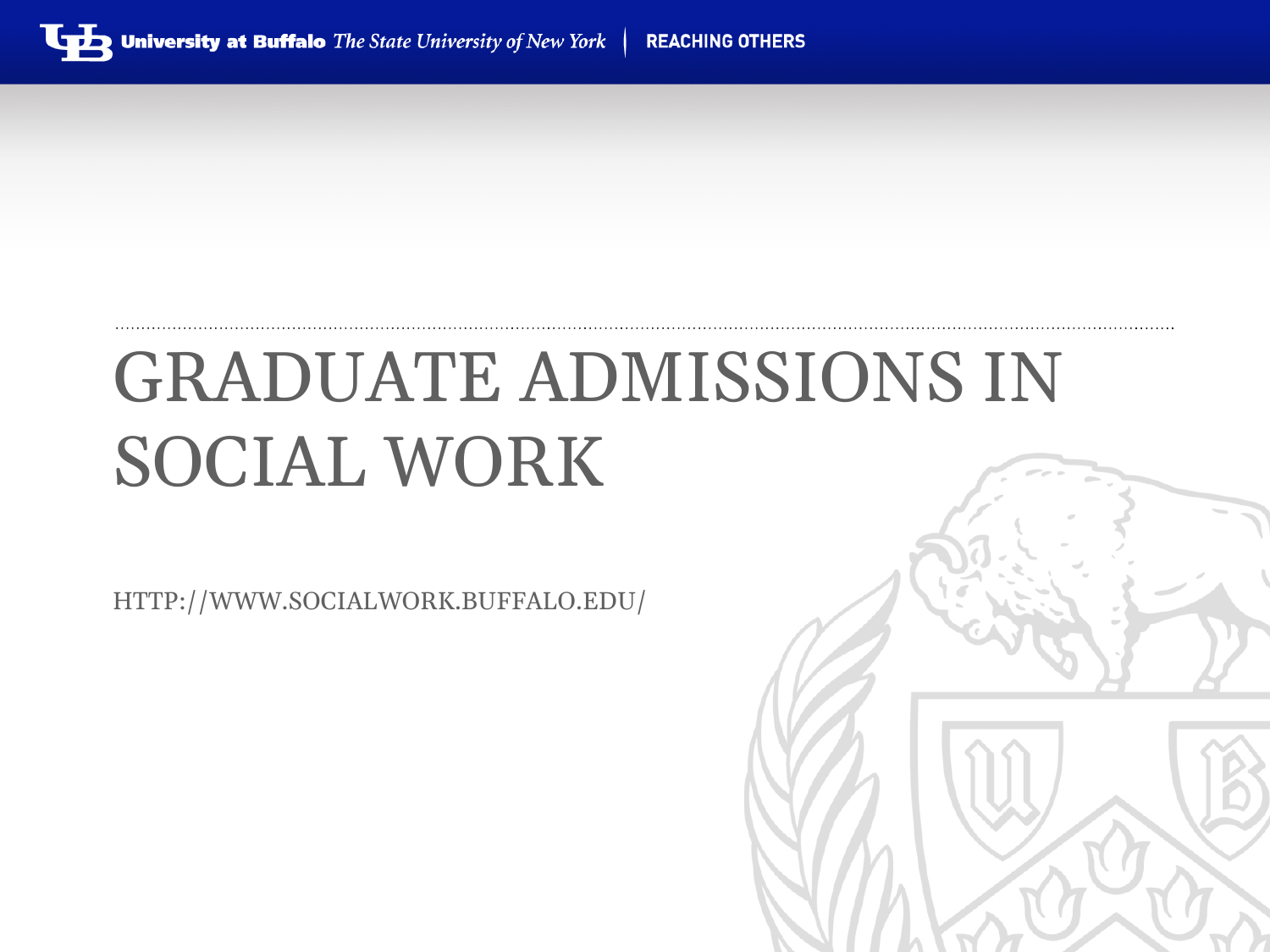

# Graduate Admissions in Social Work http://www.socialwork.buffalo.edu/